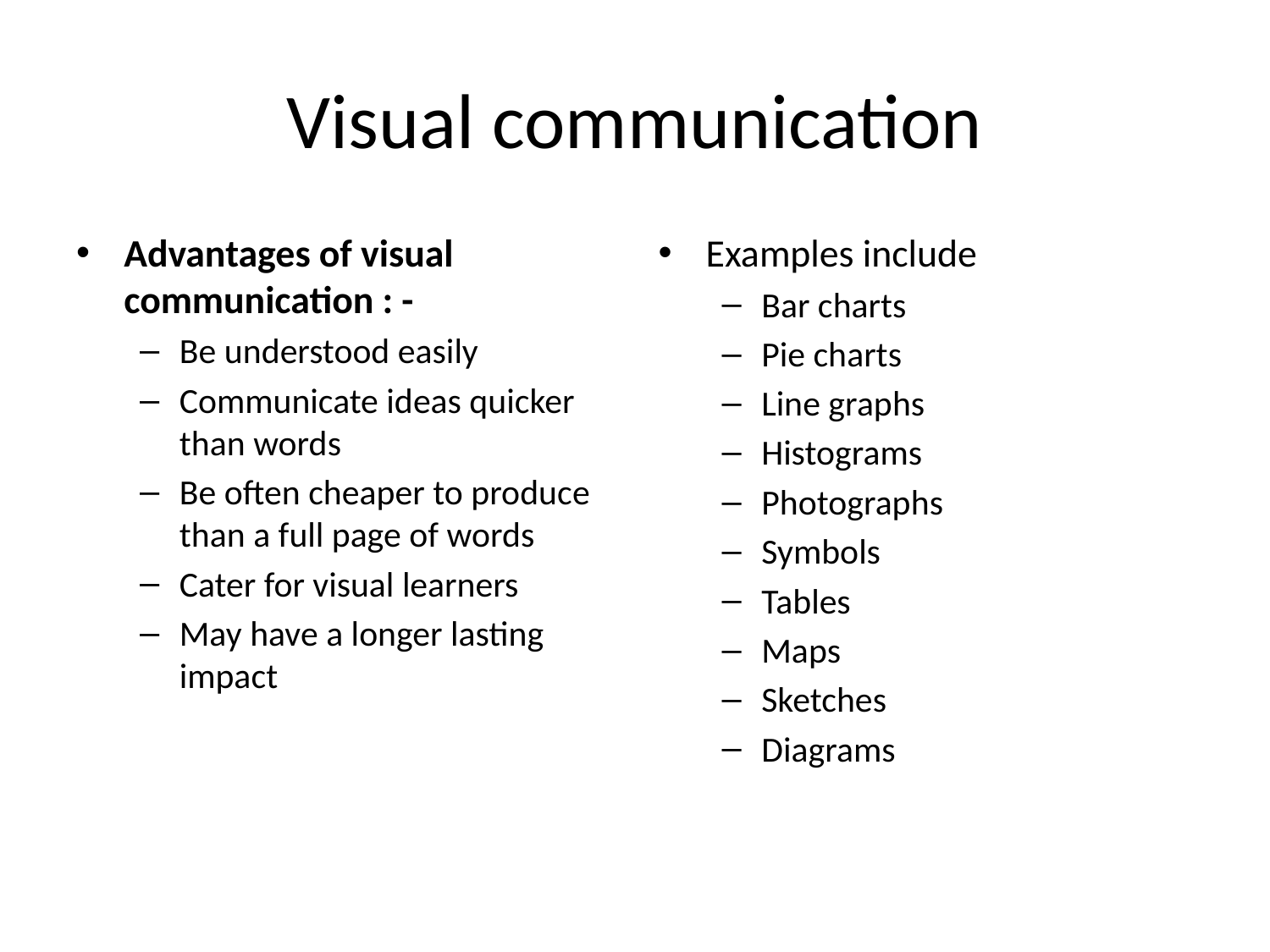

# Visual communication
Advantages of visual communication : -
Be understood easily
Communicate ideas quicker than words
Be often cheaper to produce than a full page of words
Cater for visual learners
May have a longer lasting impact
Examples include
Bar charts
Pie charts
Line graphs
Histograms
Photographs
Symbols
Tables
Maps
Sketches
Diagrams